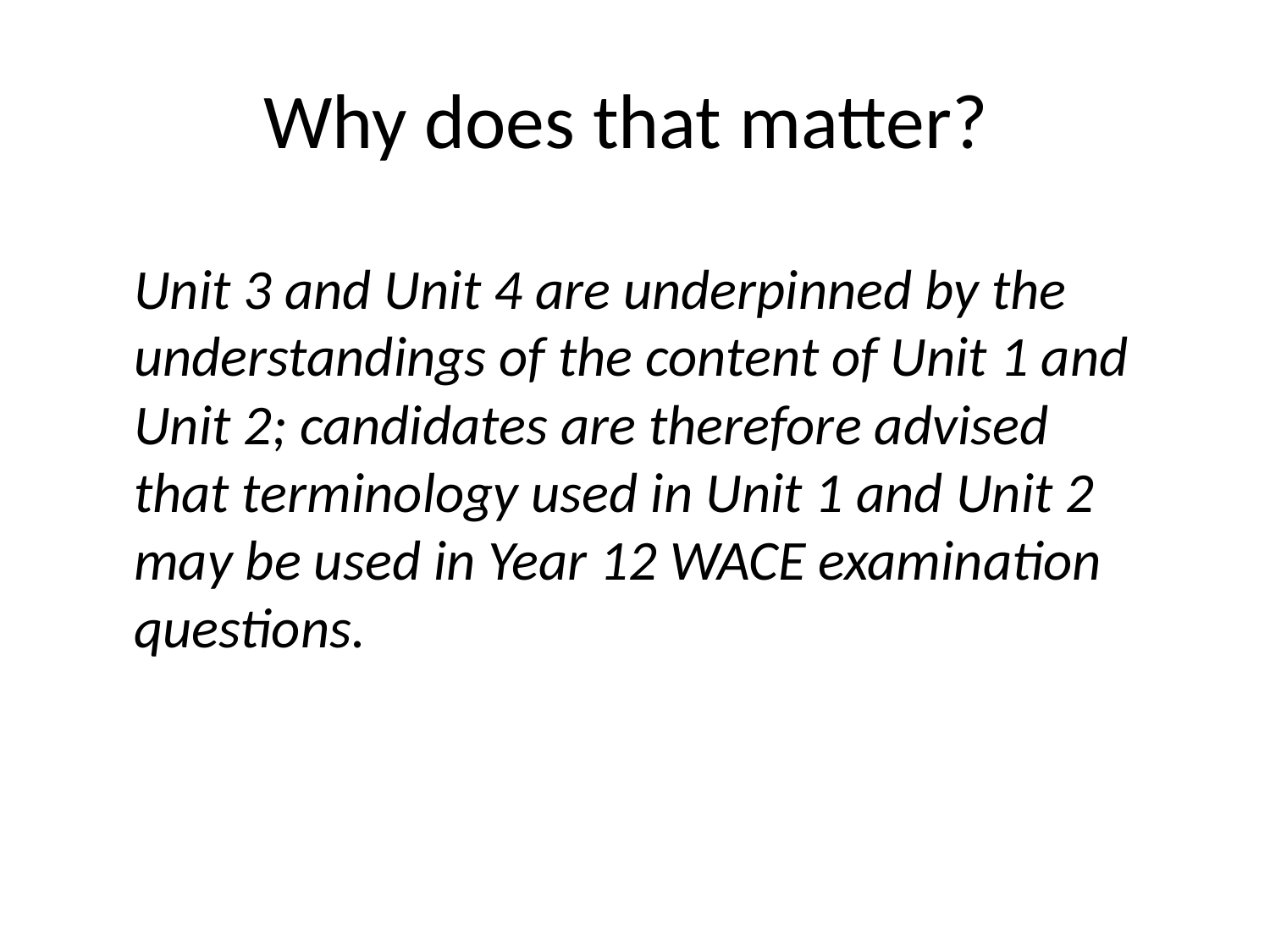

# Why does that matter?
Unit 3 and Unit 4 are underpinned by the understandings of the content of Unit 1 and Unit 2; candidates are therefore advised that terminology used in Unit 1 and Unit 2 may be used in Year 12 WACE examination questions.